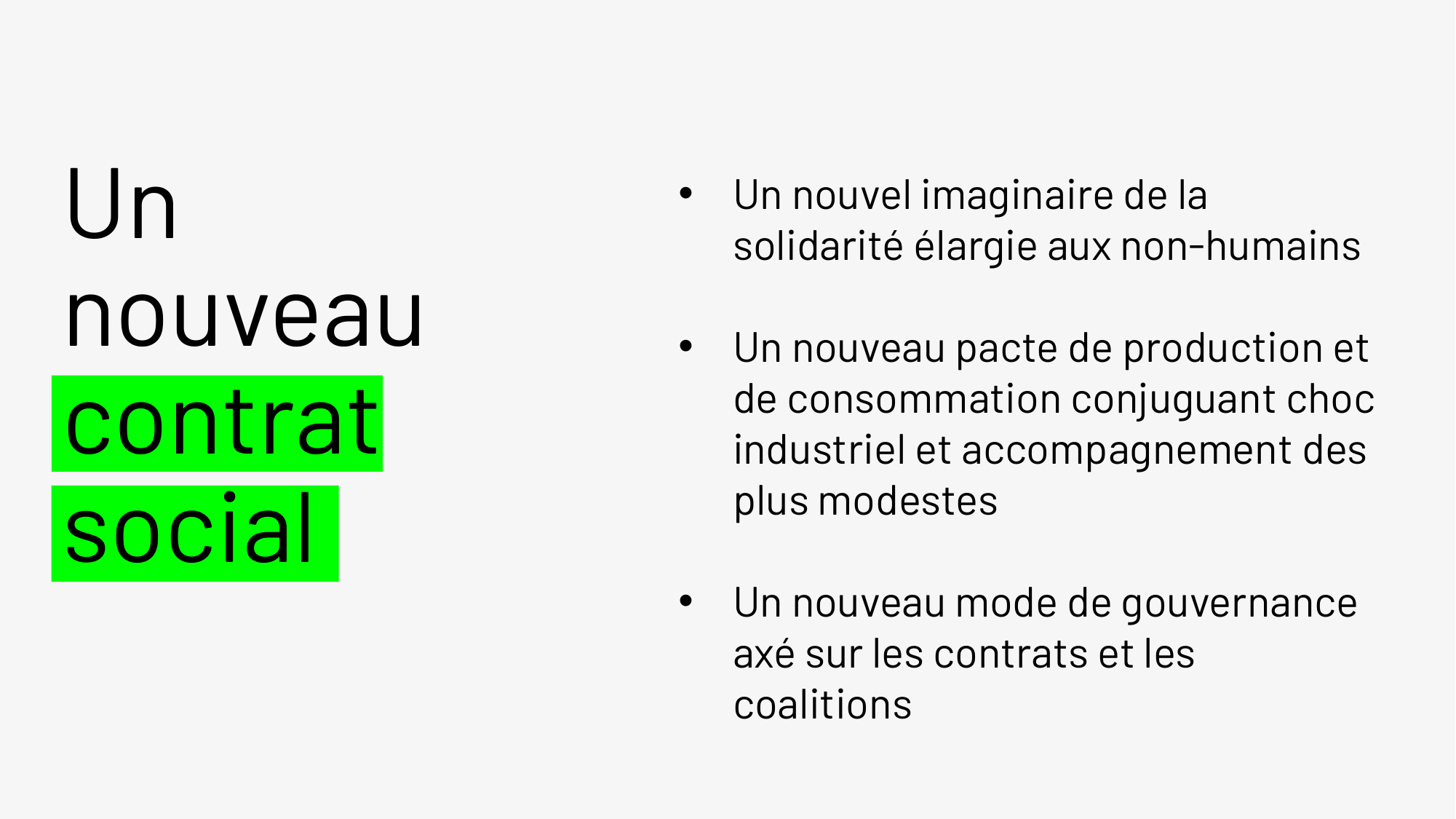

Un nouvel imaginaire de la solidarité élargie aux non-humains

Un nouveau pacte de production et de consommation conjuguant choc industriel et accompagnement des plus modestes

Un nouveau mode de gouvernance axé sur les contrats et les coalitions
# Un nouveau contrat social